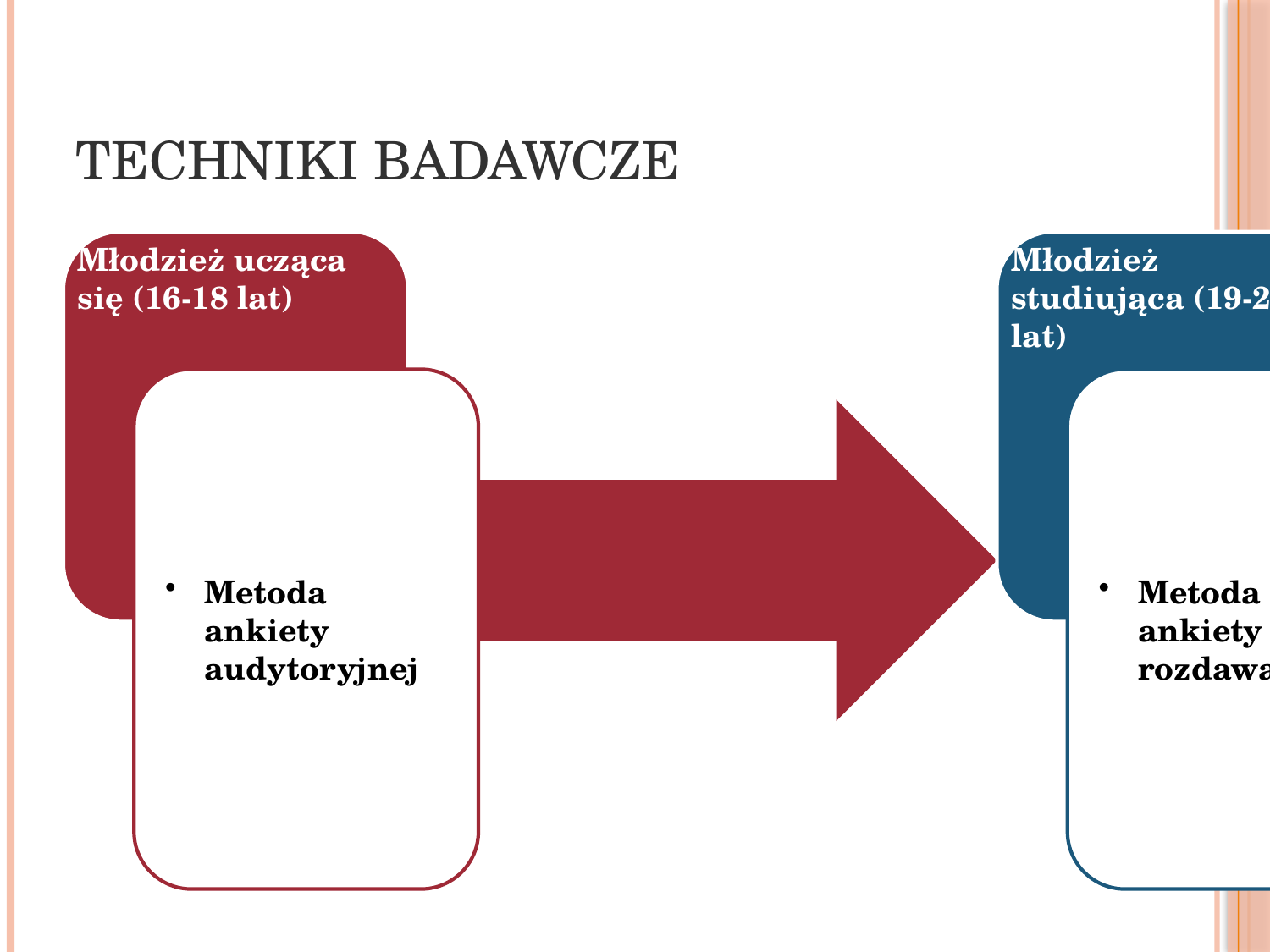

# Techniki badawcze
Młodzież ucząca się (16-18 lat)
Metoda ankiety audytoryjnej
14